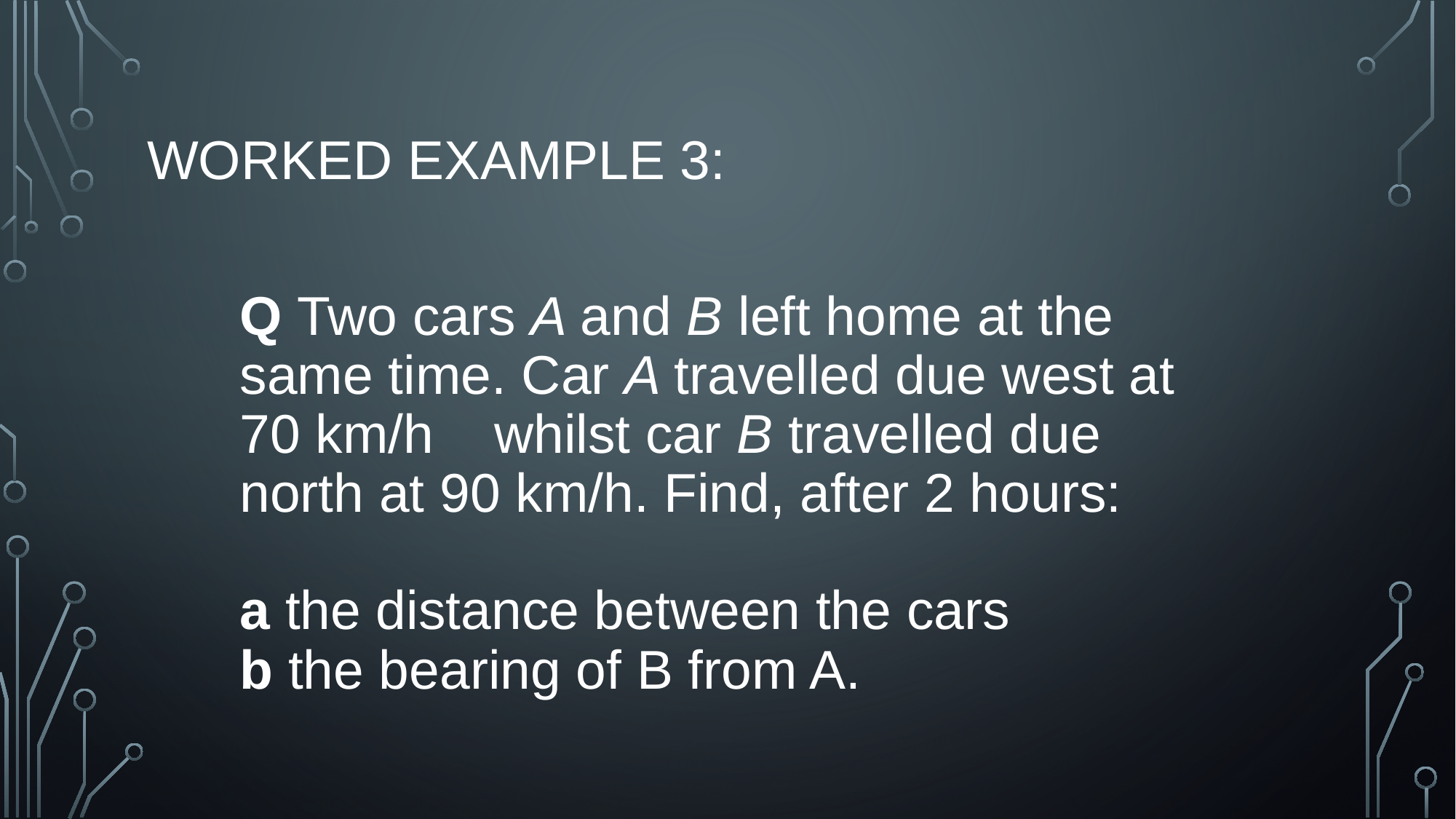

# Worked example 3:
Q Two cars A and B left home at the same time. Car A travelled due west at 70 km/h    whilst car B travelled due north at 90 km/h. Find, after 2 hours:
a the distance between the cars
b the bearing of B from A.